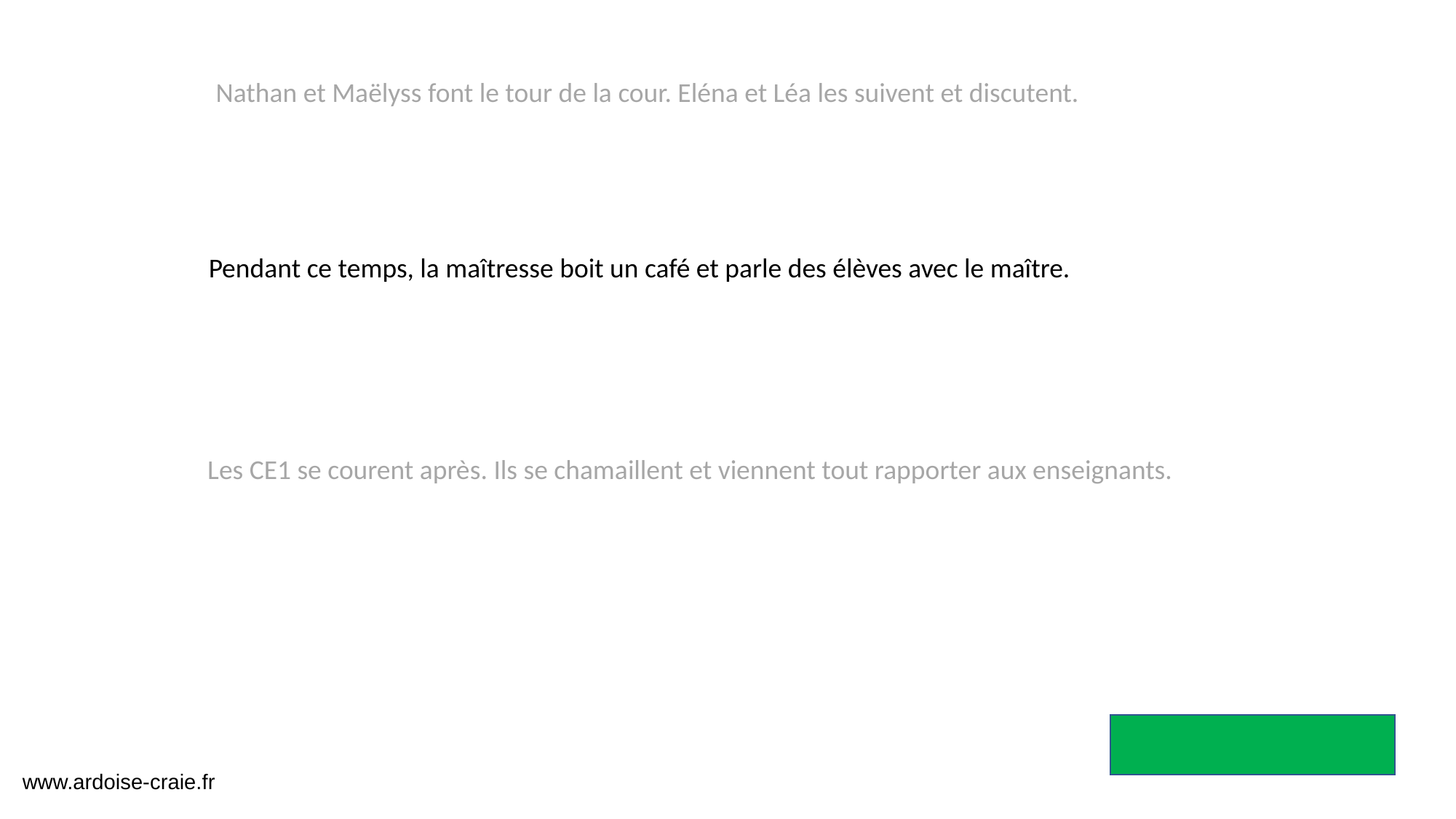

Nathan et Maëlyss font le tour de la cour. Eléna et Léa les suivent et discutent.
Pendant ce temps, la maîtresse boit un café et parle des élèves avec le maître.
Les CE1 se courent après. Ils se chamaillent et viennent tout rapporter aux enseignants.

www.ardoise-craie.fr